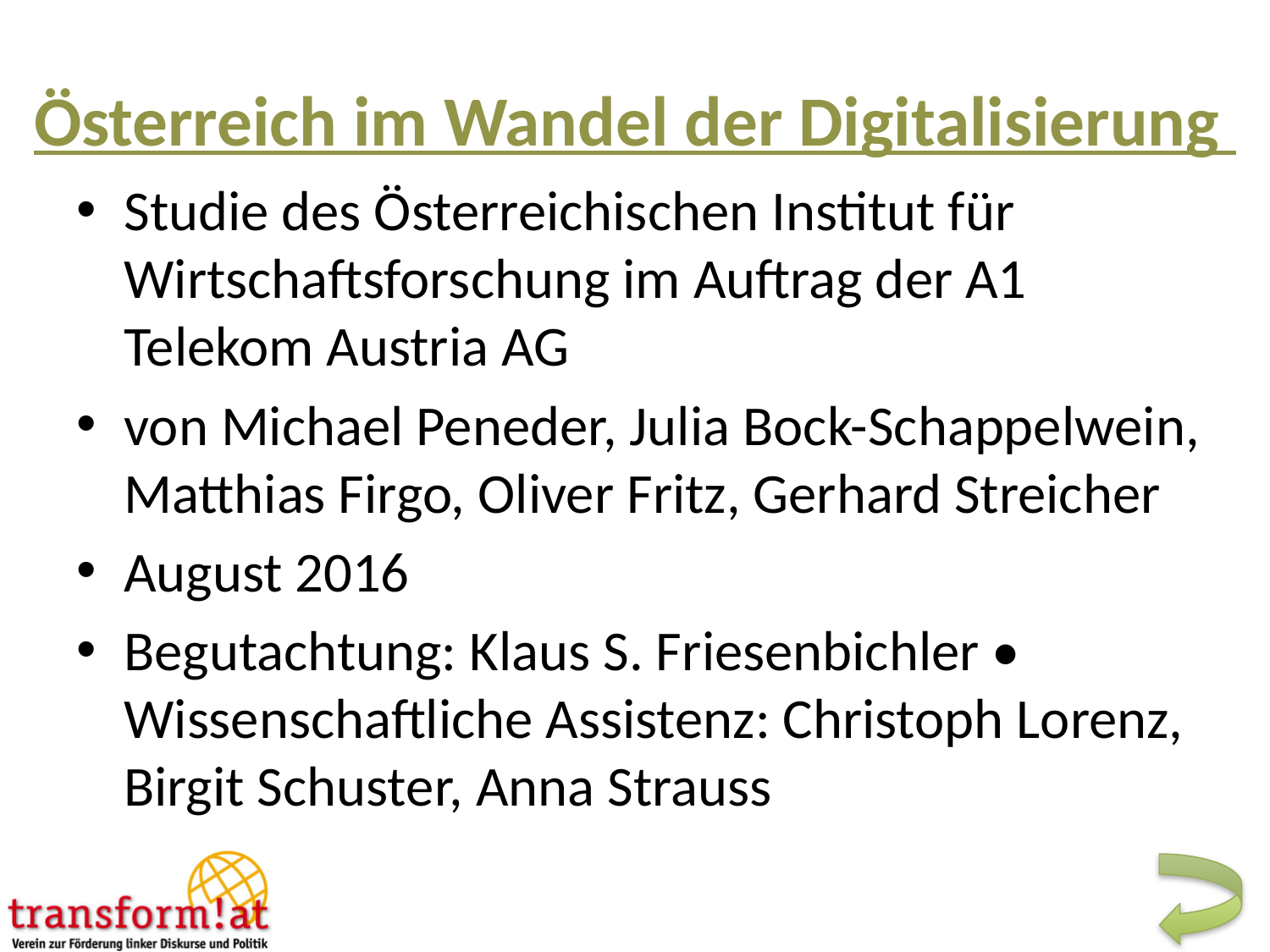

# Österreich im Wandel der Digitalisierung
Studie des Österreichischen Institut für Wirtschaftsforschung im Auftrag der A1 Telekom Austria AG
von Michael Peneder, Julia Bock-Schappelwein, Matthias Firgo, Oliver Fritz, Gerhard Streicher
August 2016
Begutachtung: Klaus S. Friesenbichler • Wissenschaftliche Assistenz: Christoph Lorenz, Birgit Schuster, Anna Strauss